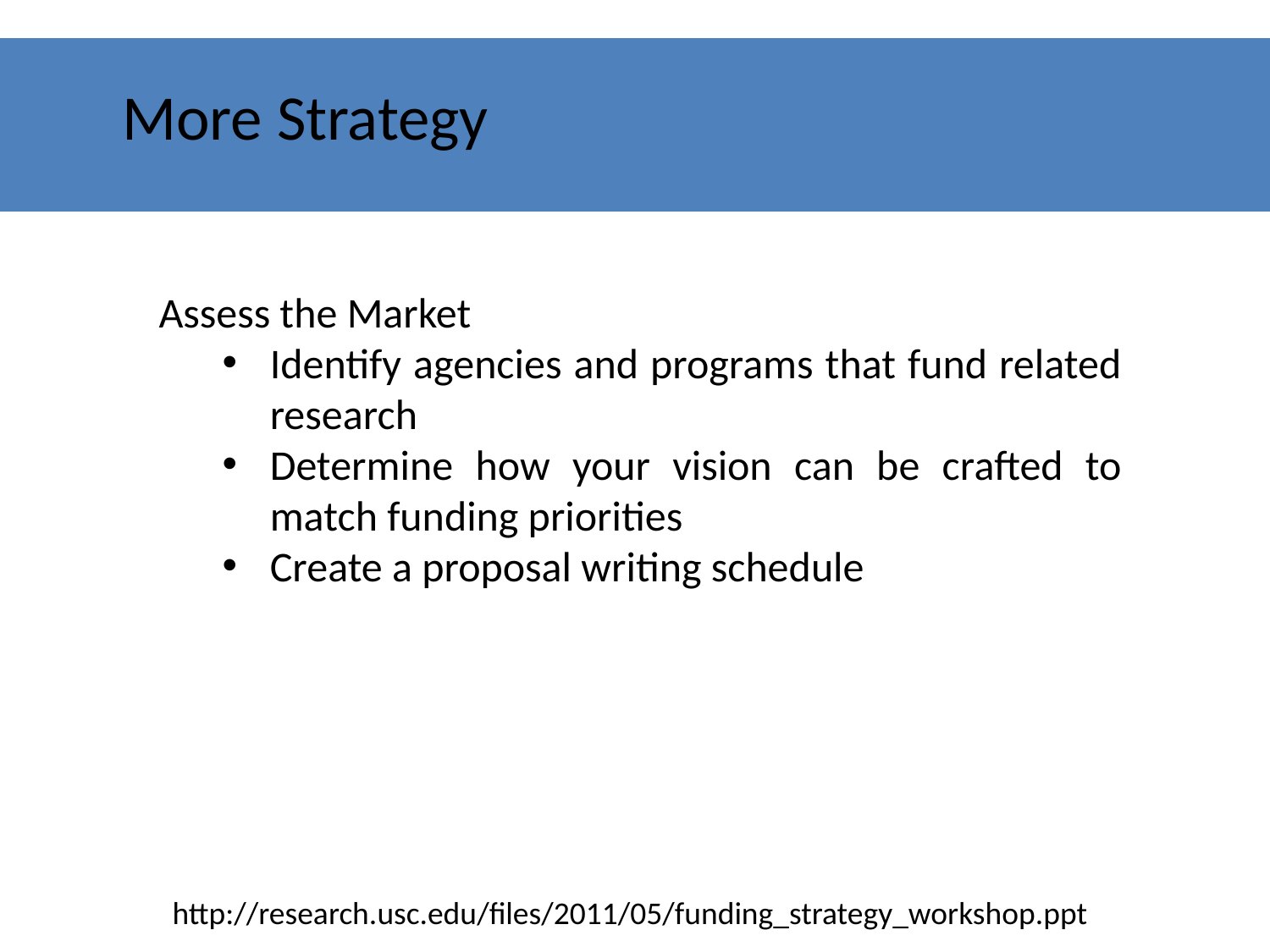

# More Strategy
Assess the Market
Identify agencies and programs that fund related research
Determine how your vision can be crafted to match funding priorities
Create a proposal writing schedule
http://research.usc.edu/files/2011/05/funding_strategy_workshop.ppt